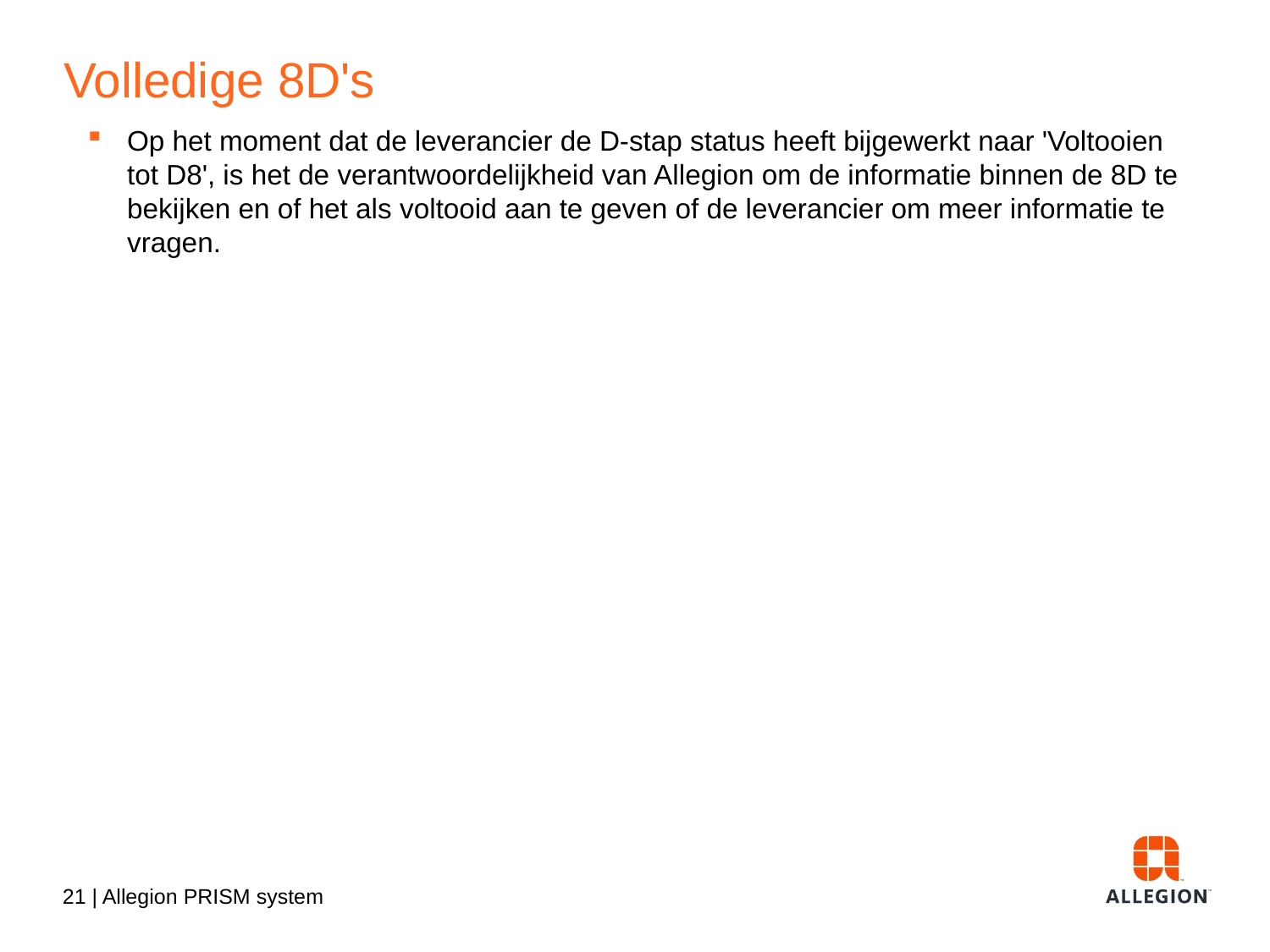

# Volledige 8D's
Op het moment dat de leverancier de D-stap status heeft bijgewerkt naar 'Voltooien tot D8', is het de verantwoordelijkheid van Allegion om de informatie binnen de 8D te bekijken en of het als voltooid aan te geven of de leverancier om meer informatie te vragen.